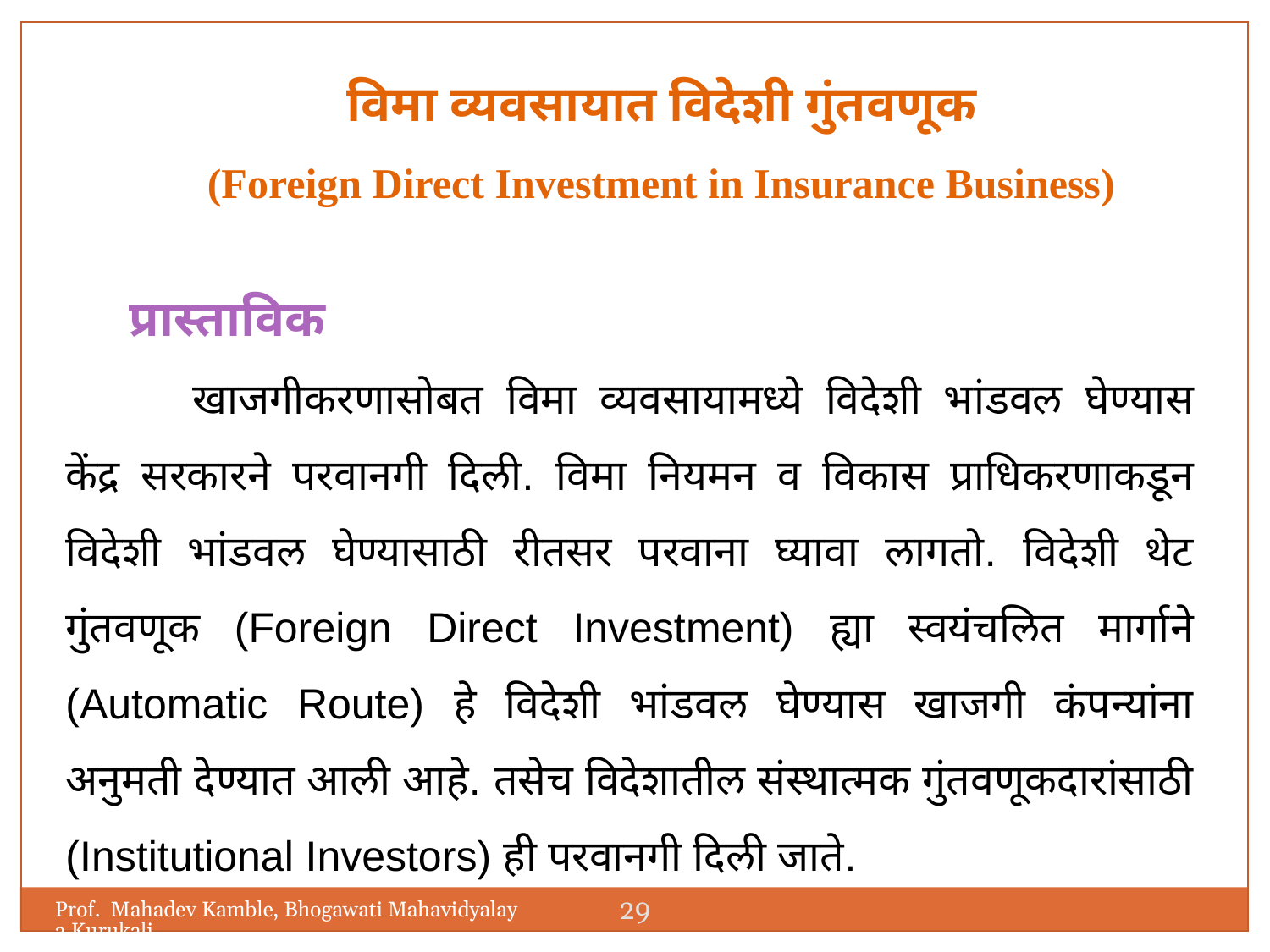

विमा व्यवसायात विदेशी गुंतवणूक
(Foreign Direct Investment in Insurance Business)

प्रास्ताविक
	खाजगीकरणासोबत विमा व्यवसायामध्ये विदेशी भांडवल घेण्यास केंद्र सरकारने परवानगी दिली. विमा नियमन व विकास प्राधिकरणाकडून विदेशी भांडवल घेण्यासाठी रीतसर परवाना घ्यावा लागतो. विदेशी थेट गुंतवणूक (Foreign Direct Investment) ह्या स्वयंचलित मार्गाने (Automatic Route) हे विदेशी भांडवल घेण्यास खाजगी कंपन्यांना अनुमती देण्यात आली आहे. तसेच विदेशातील संस्थात्मक गुंतवणूकदारांसाठी (Institutional Investors) ही परवानगी दिली जाते.
29
Prof.  Mahadev Kamble, Bhogawati Mahavidyalaya,Kurukali.